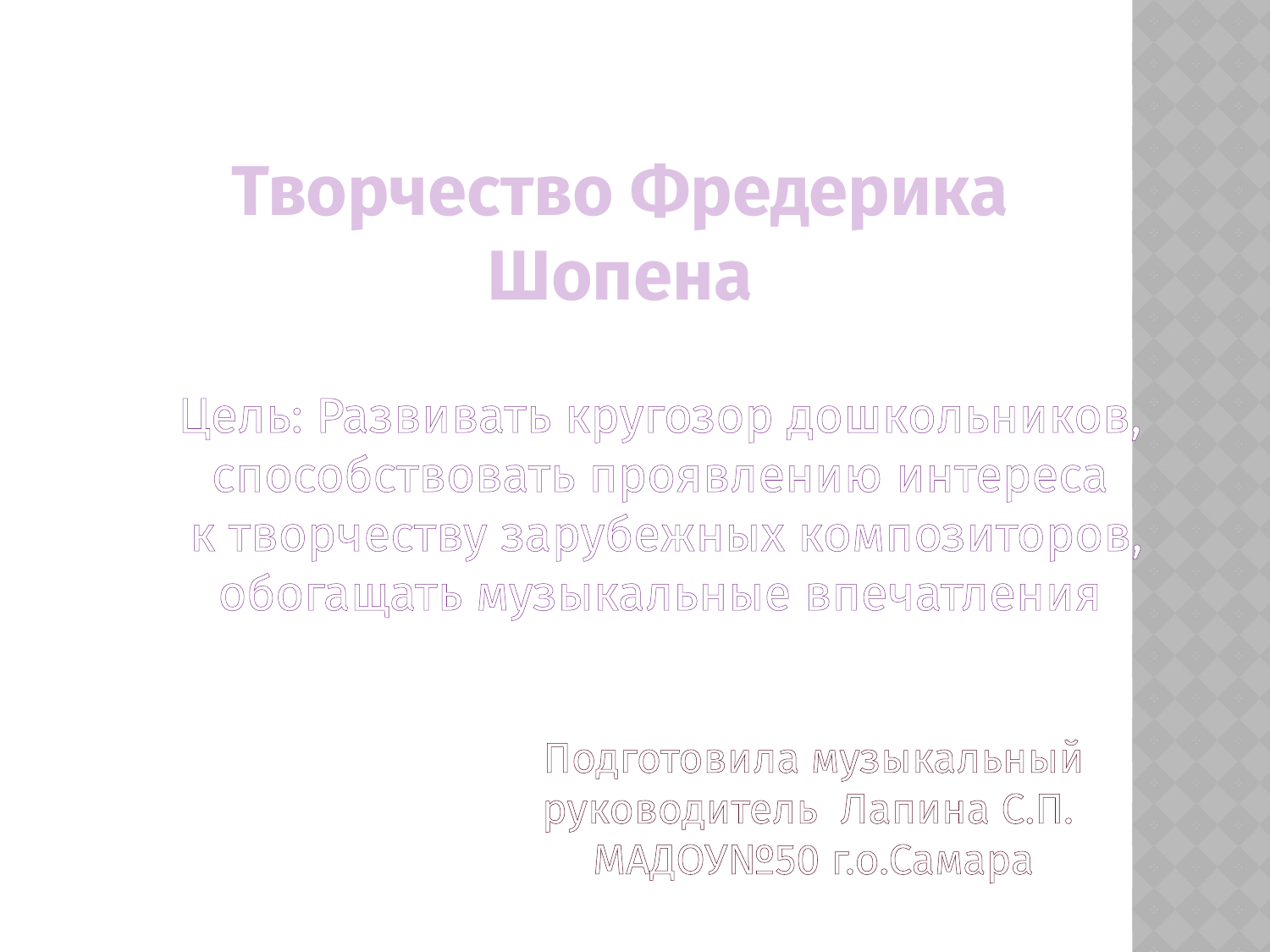

Творчество Фредерика Шопена
Цель: Развивать кругозор дошкольников, способствовать проявлению интереса
 к творчеству зарубежных композиторов, обогащать музыкальные впечатления
Подготовила музыкальный руководитель  Лапина С.П.
МАДОУ№50 г.о.Самара